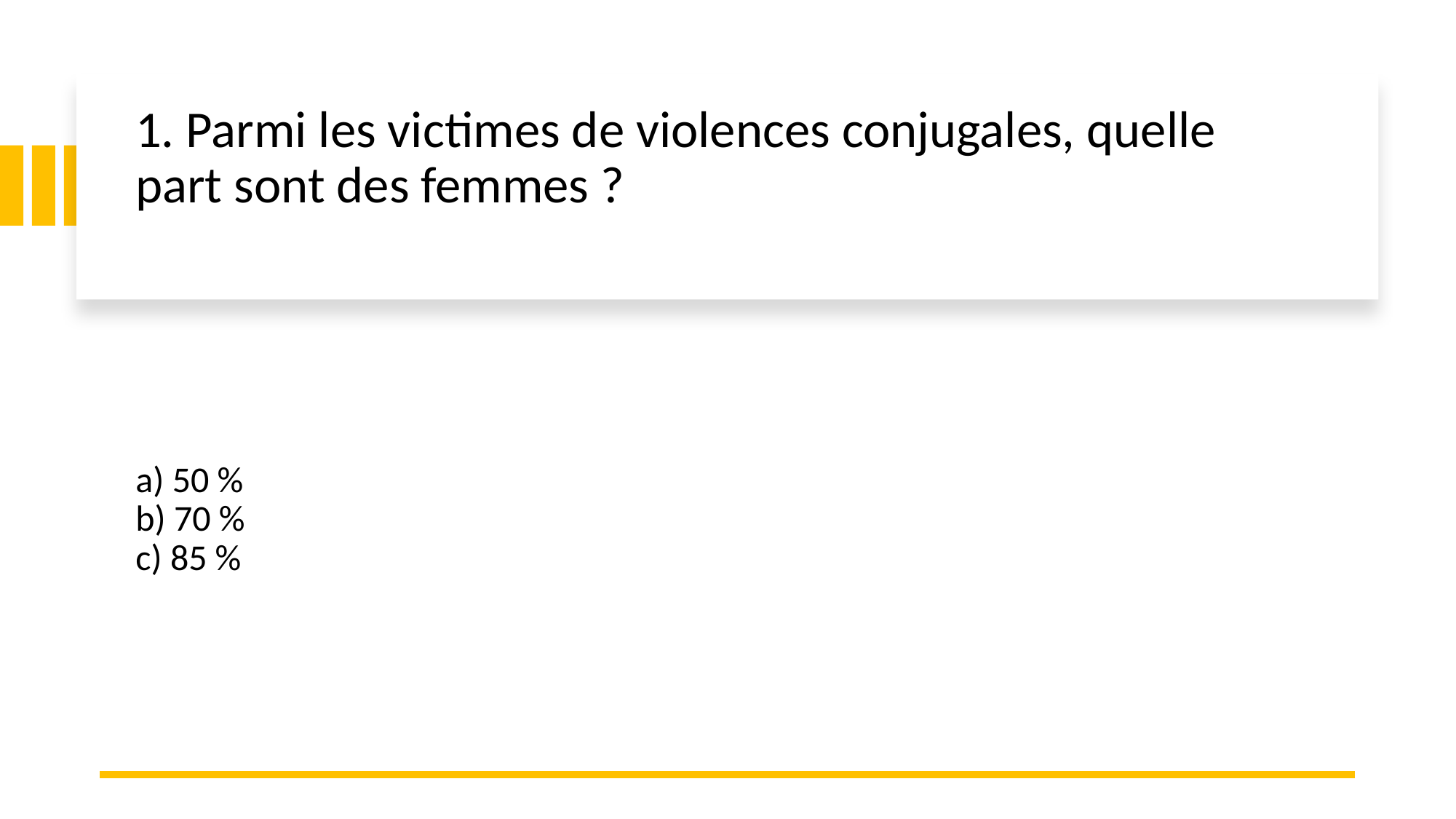

# 1. Parmi les victimes de violences conjugales, quelle part sont des femmes ?

a) 50 %
b) 70 %
c) 85 %